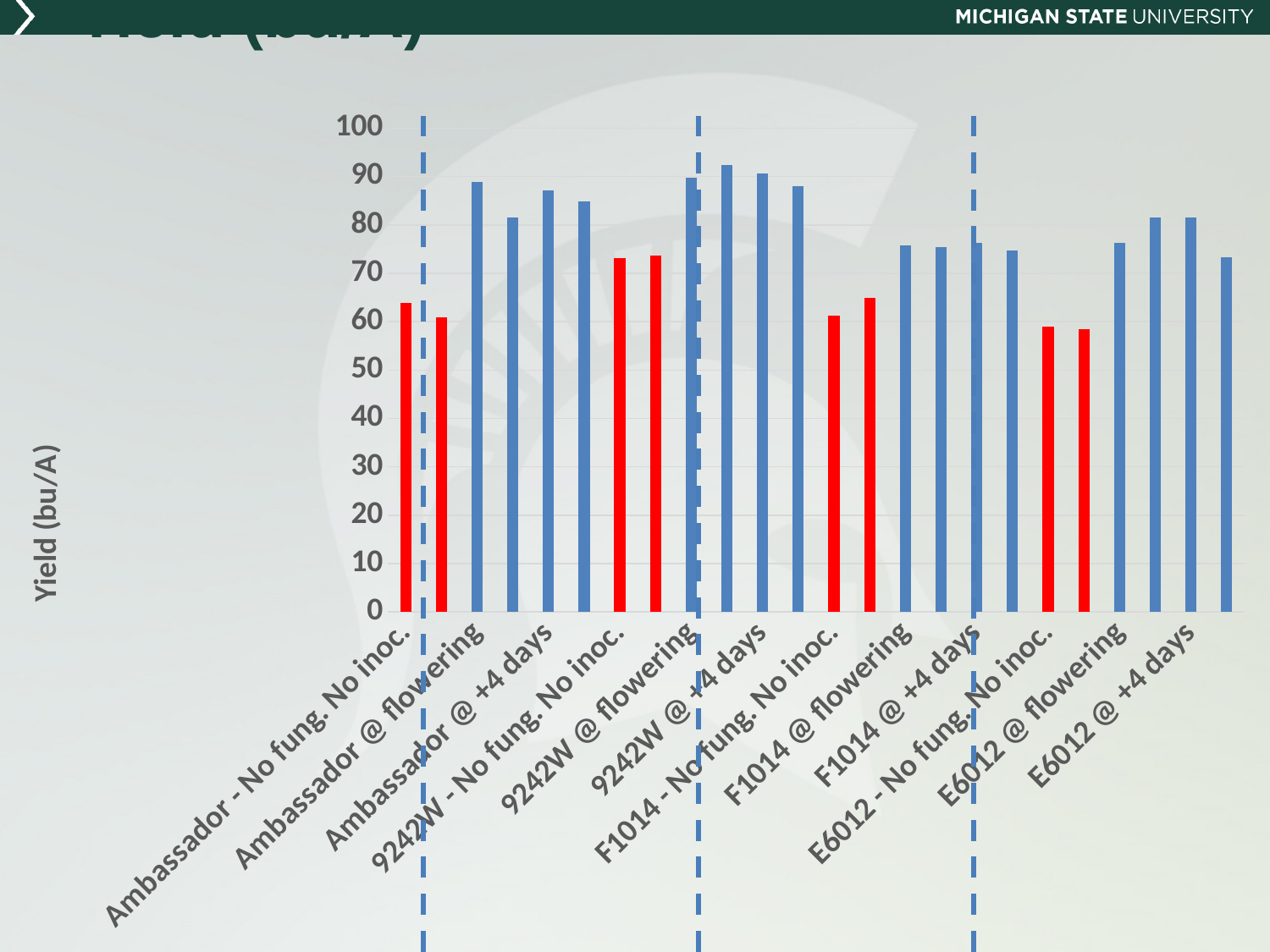

# Yield (bu/A)

### Chart

| Category |  |
|---|---|
| Ambassador - No fung. No inoc. | 63.869650651341 |
| Ambassador - No fung. | 60.8724180651341 |
| Ambassador @ flowering | 88.79657321839079 |
| Ambassador @ +2 days | 81.50998335249041 |
| Ambassador @ +4 days | 87.2128825670498 |
| Ambassador @ +6 days | 84.91283482758621 |
| 9242W - No fung. No inoc. | 73.05893770114942 |
| 9242W - No fung. | 73.66506657088122 |
| 9242W @ flowering | 89.7297196551724 |
| 9242W @ +2 days | 92.34248517241379 |
| 9242W @ +4 days | 90.6917948275862 |
| 9242W @ + 6days | 87.95619576628353 |
| F1014 - No fung. No inoc. | 61.25634735632184 |
| F1014 - No fung. | 64.9127517816092 |
| F1014 @ flowering | 75.67486961685823 |
| F1014 @ +2 days | 75.37859114942529 |
| F1014 @ +4 days | 76.35326932950191 |
| F1014 @ +6 days | 74.62627944444445 |
| E6012 - No fung. No inoc. | 58.99301917624521 |
| E6012 - No fung. | 58.45637026819924 |
| E6012 @ flowering | 76.27721549808429 |
| E6012 @ +2 days | 81.53754909961687 |
| E6012 @ +4 days | 81.53081296934864 |
| E6012 @ +6 days | 73.28146411877394 |